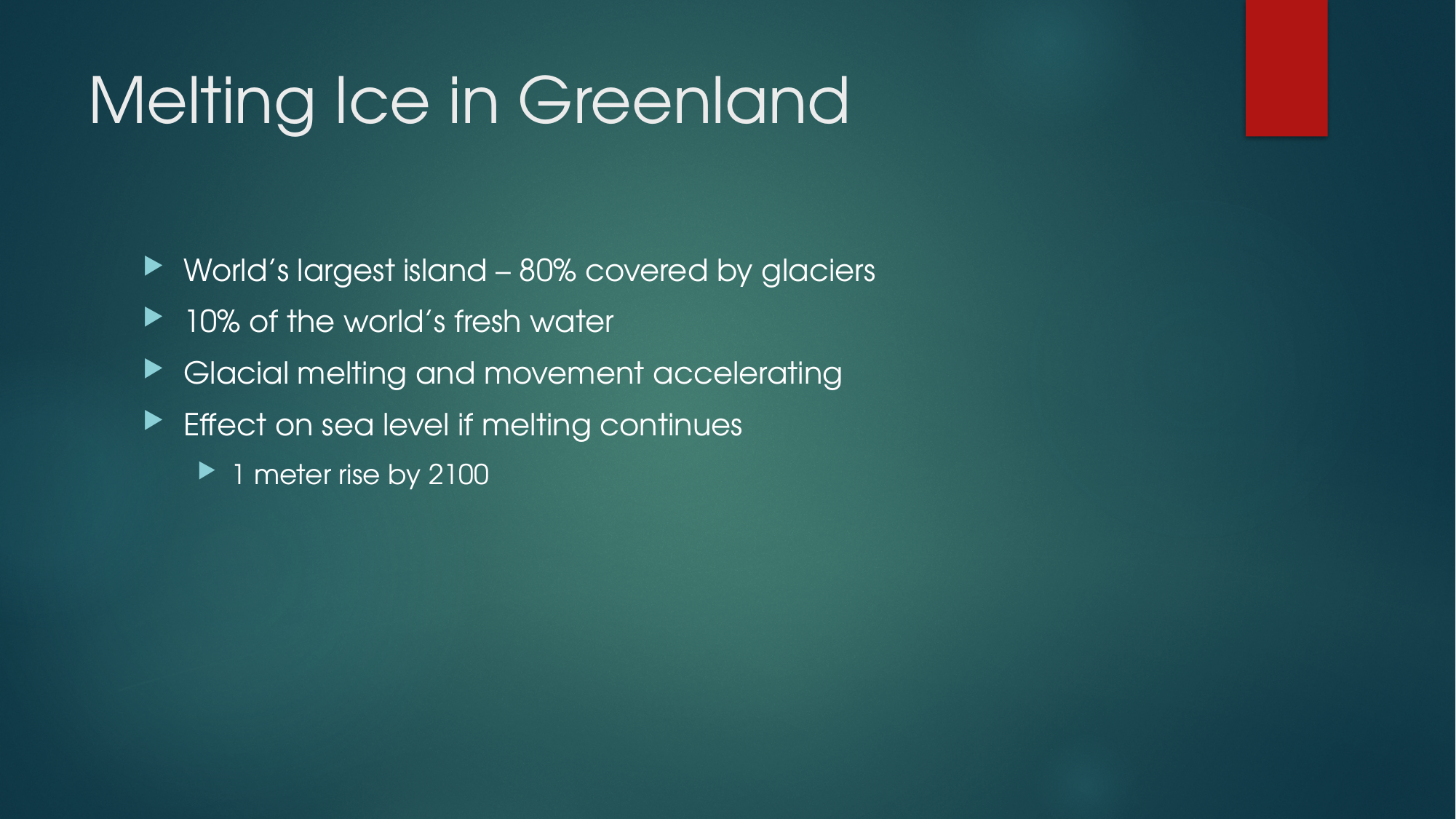

# Melting Ice in Greenland
World’s largest island – 80% covered by glaciers
10% of the world’s fresh water
Glacial melting and movement accelerating
Effect on sea level if melting continues
1 meter rise by 2100